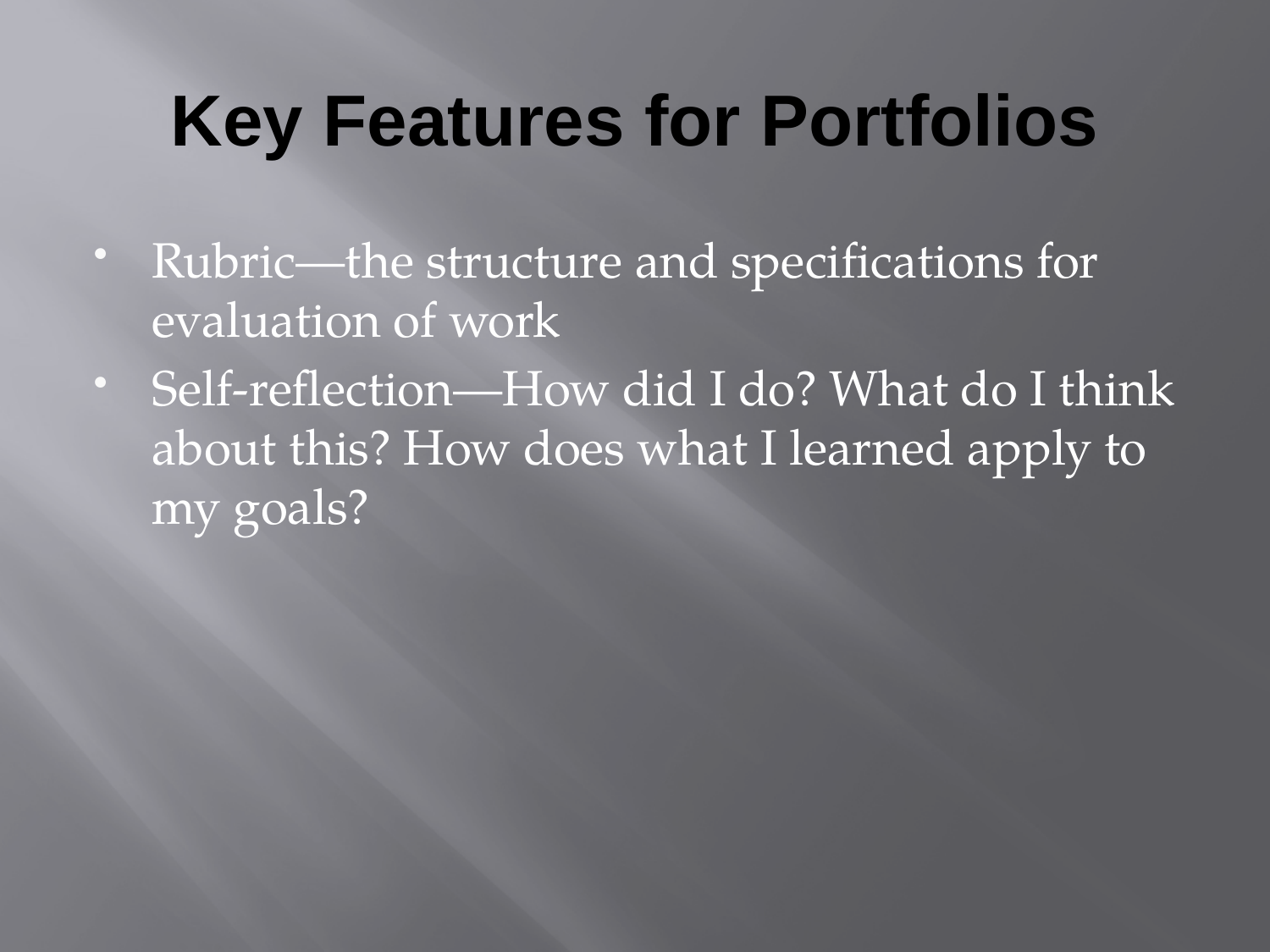

# Key Features for Portfolios
Rubric—the structure and specifications for evaluation of work
Self-reflection—How did I do? What do I think about this? How does what I learned apply to my goals?